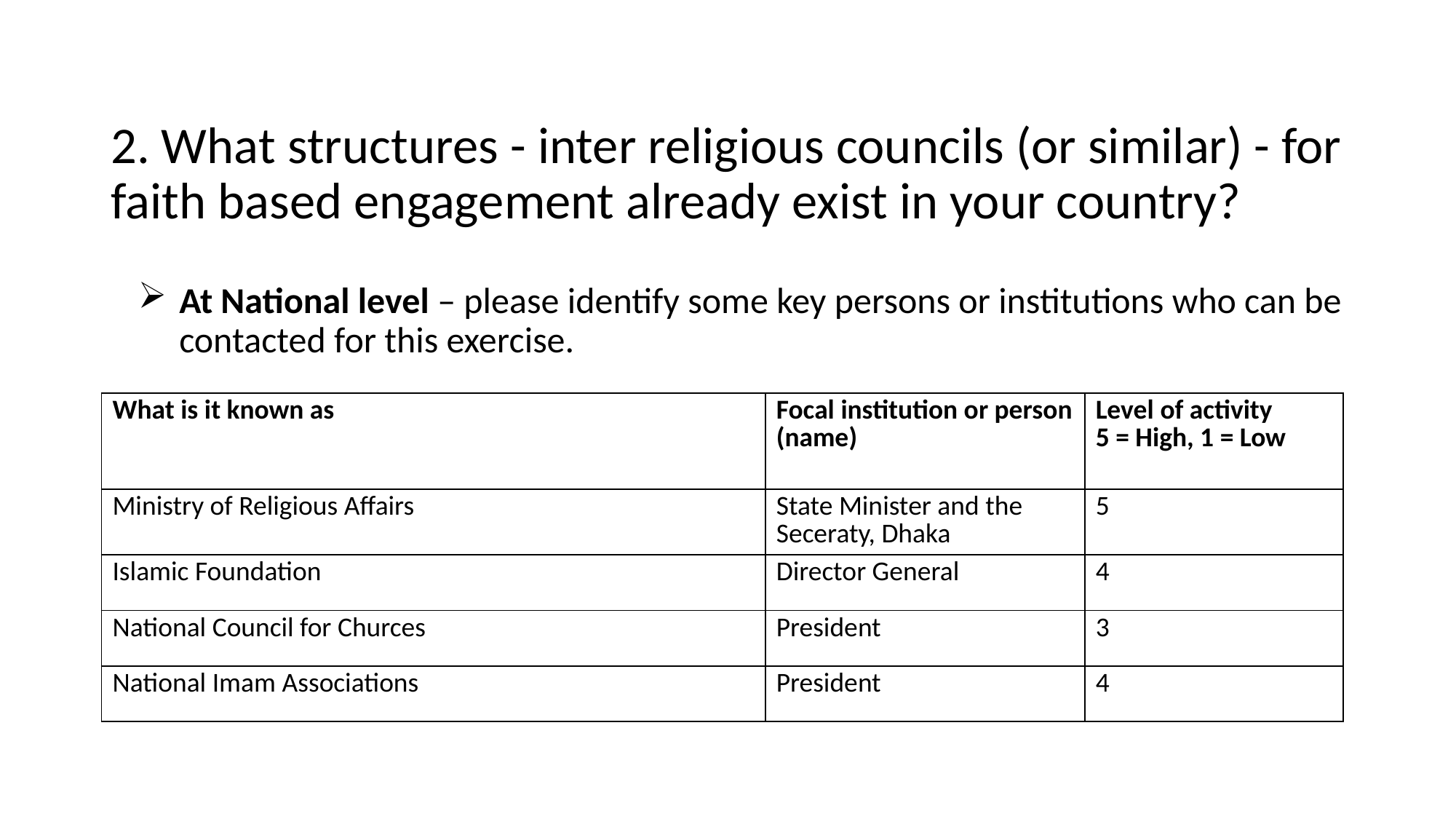

# 2. What structures - inter religious councils (or similar) - for faith based engagement already exist in your country?
At National level – please identify some key persons or institutions who can be contacted for this exercise.
| What is it known as | Focal institution or person (name) | Level of activity 5 = High, 1 = Low |
| --- | --- | --- |
| Ministry of Religious Affairs | State Minister and the Seceraty, Dhaka | 5 |
| Islamic Foundation | Director General | 4 |
| National Council for Churces | President | 3 |
| National Imam Associations | President | 4 |